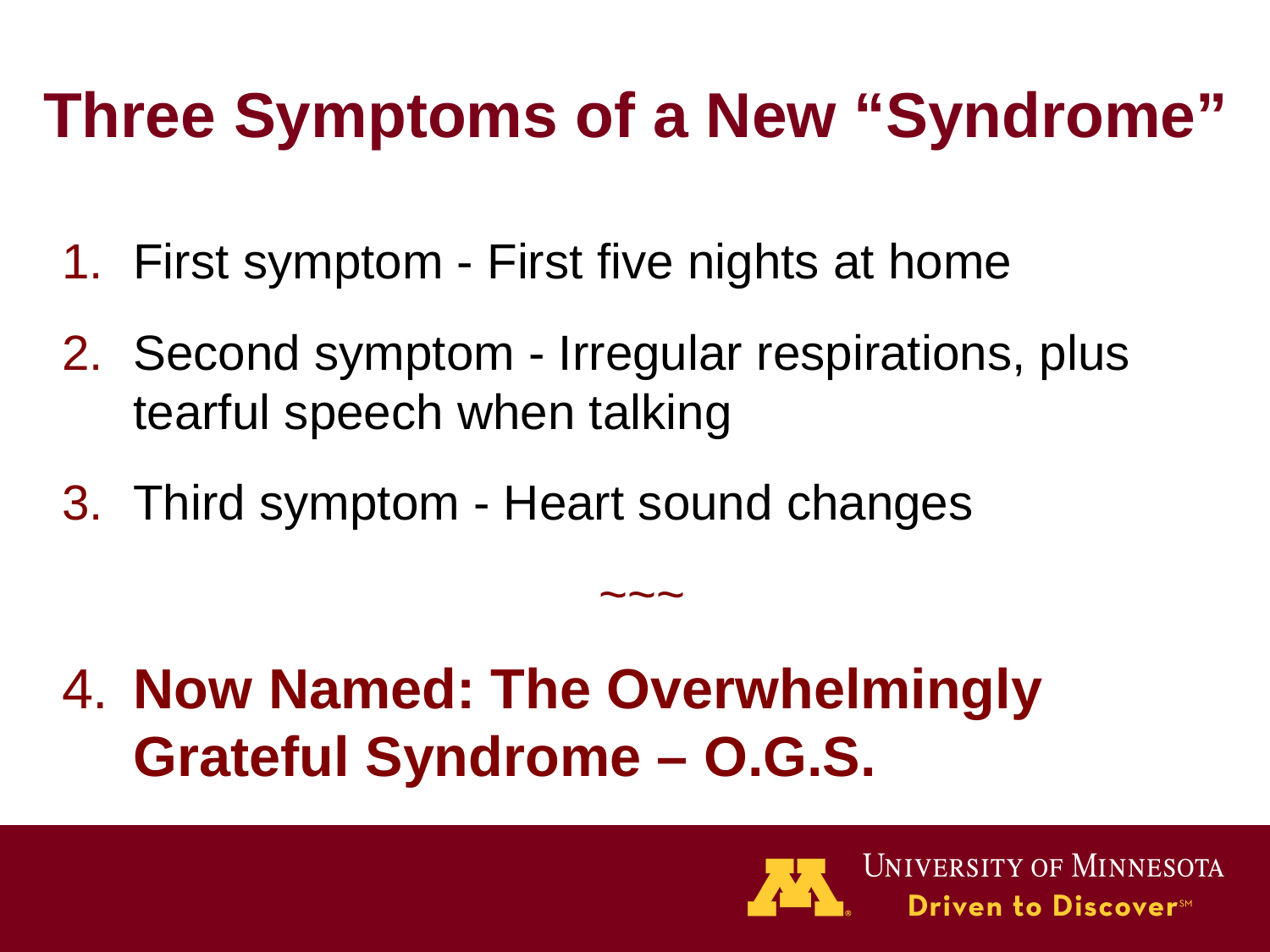

# Three Symptoms of a New “Syndrome”
First symptom - First five nights at home
Second symptom - Irregular respirations, plus tearful speech when talking
Third symptom - Heart sound changes
~~~
4.	Now Named: The Overwhelmingly Grateful Syndrome – O.G.S.